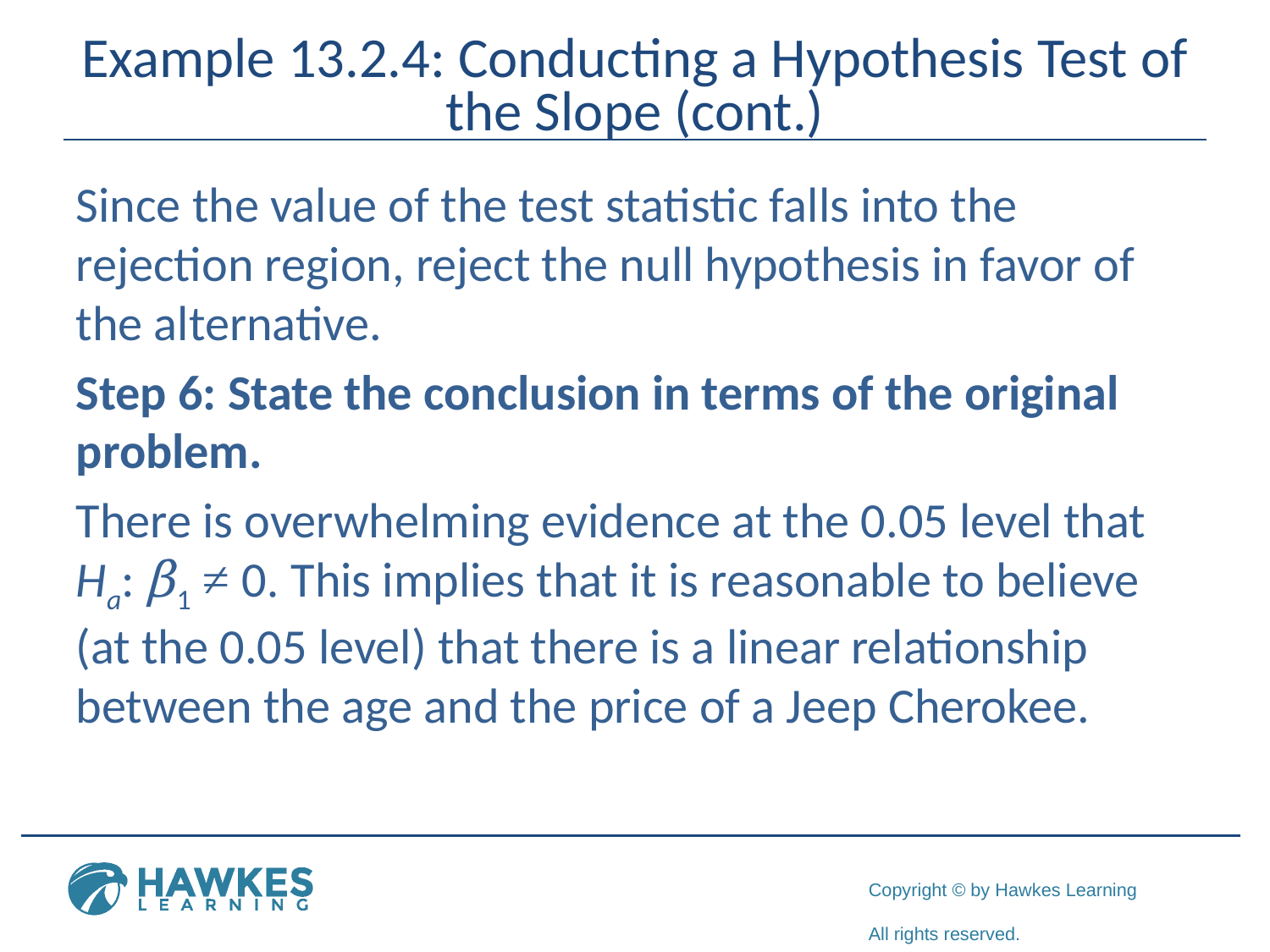

# Example 13.2.4: Conducting a Hypothesis Test of the Slope (cont.)
Since the value of the test statistic falls into the rejection region, reject the null hypothesis in favor of the alternative.
Step 6: State the conclusion in terms of the original problem.
There is overwhelming evidence at the 0.05 level that Ha: β1 ≠ 0. This implies that it is reasonable to believe (at the 0.05 level) that there is a linear relationship between the age and the price of a Jeep Cherokee.